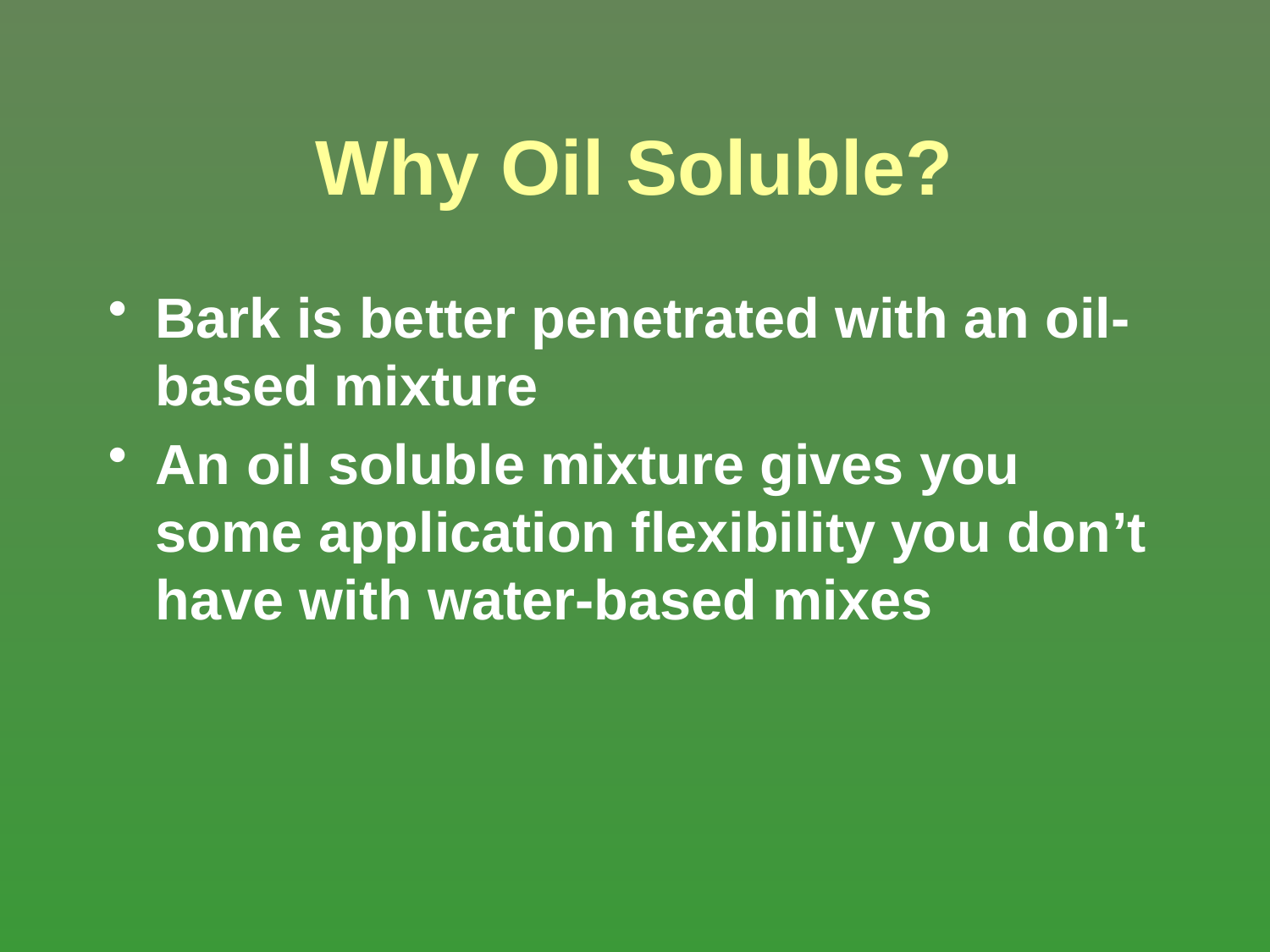

# Why Oil Soluble?
Bark is better penetrated with an oil-based mixture
An oil soluble mixture gives you some application flexibility you don’t have with water-based mixes